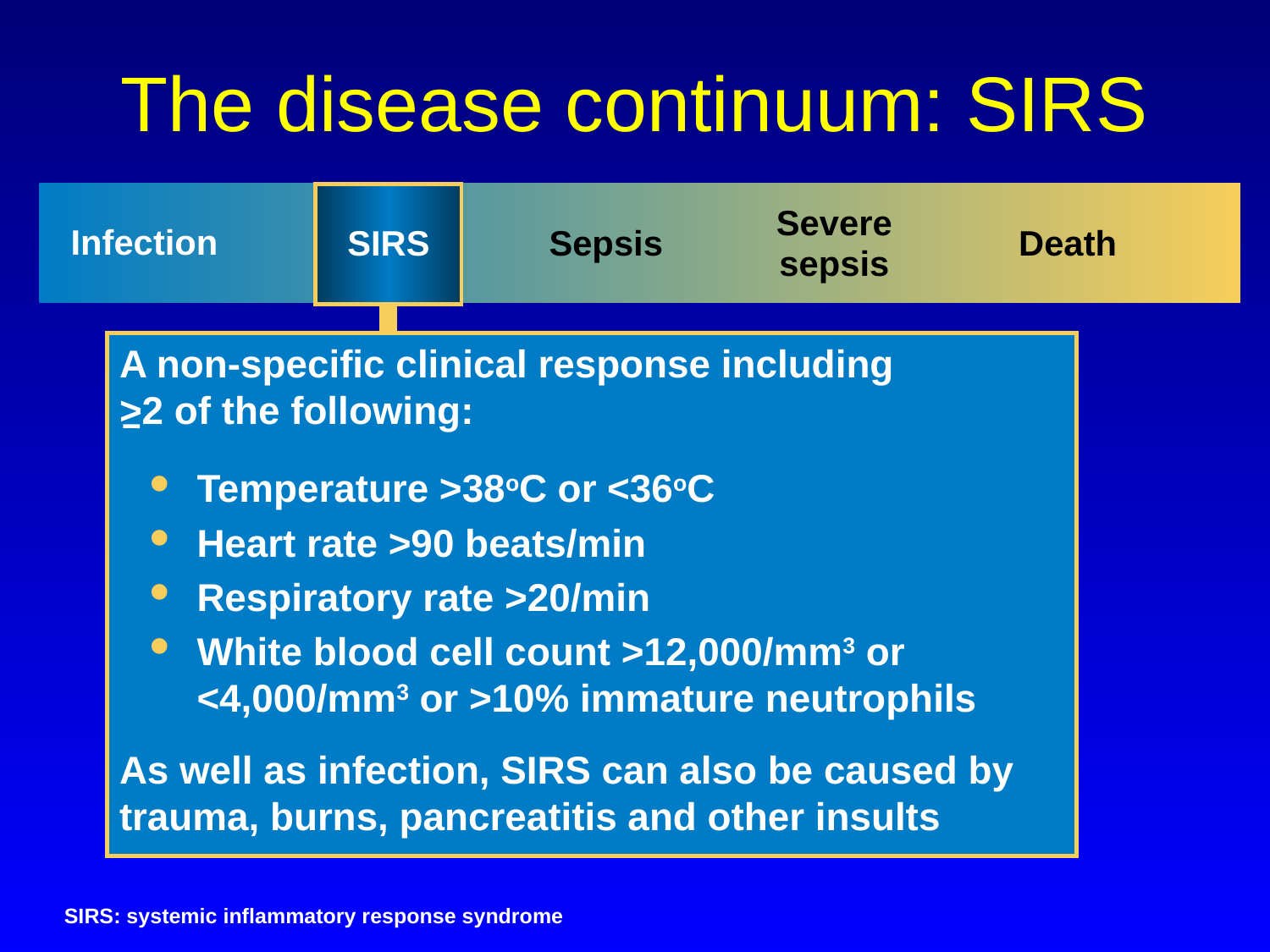

# The disease continuum: SIRS

Severe
sepsis
SIRS
Sepsis
Death
Infection

A non-specific clinical response including
>2 of the following:

As well as infection, SIRS can also be caused by trauma, burns, pancreatitis and other insults

Temperature >38oC or <36oC
Heart rate >90 beats/min
Respiratory rate >20/min
White blood cell count >12,000/mm3 or <4,000/mm3 or >10% immature neutrophils
SIRS: systemic inflammatory response syndrome